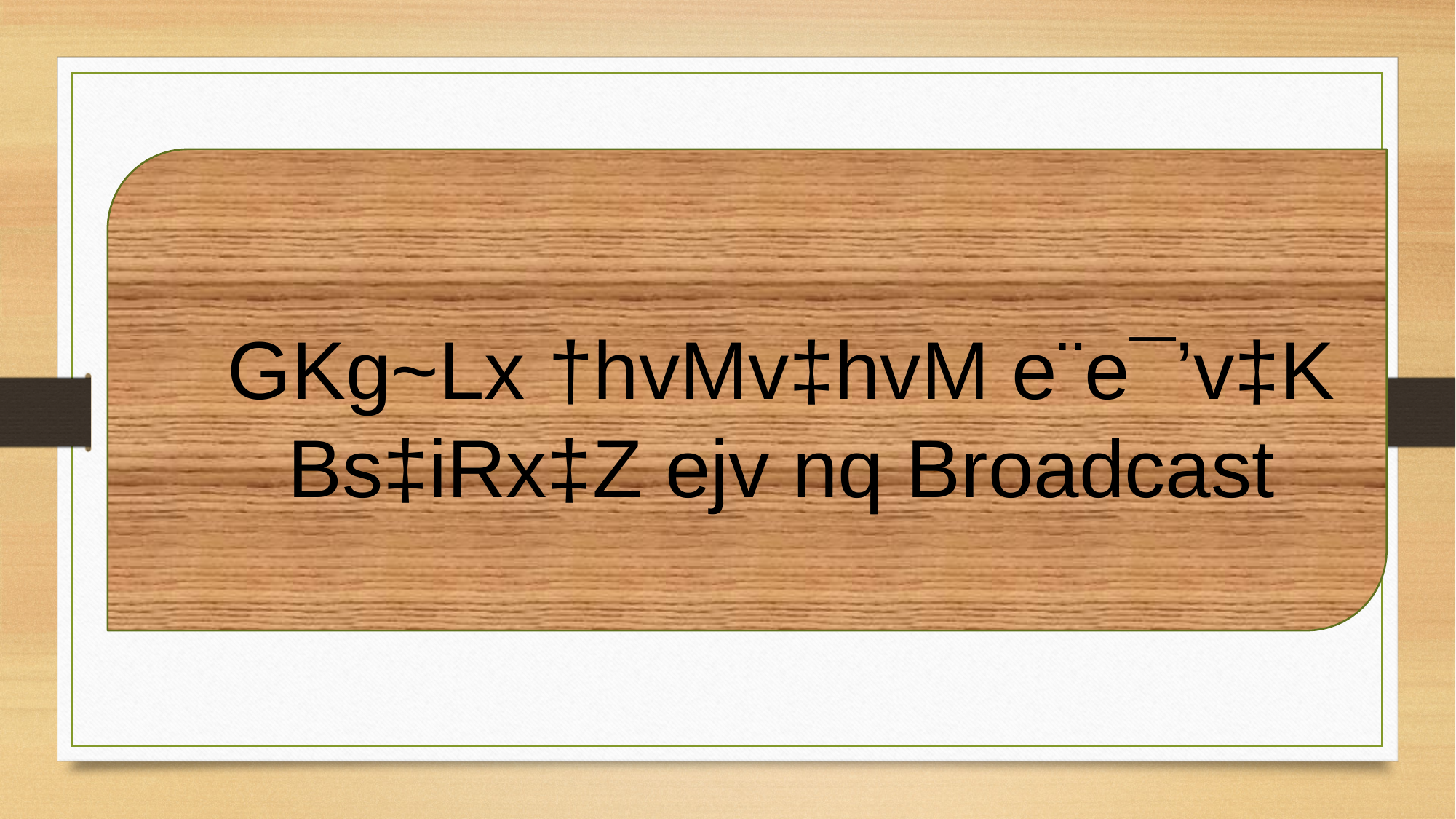

GKg~Lx †hvMv‡hvM e¨e¯’v‡K Bs‡iRx‡Z ejv nq Broadcast